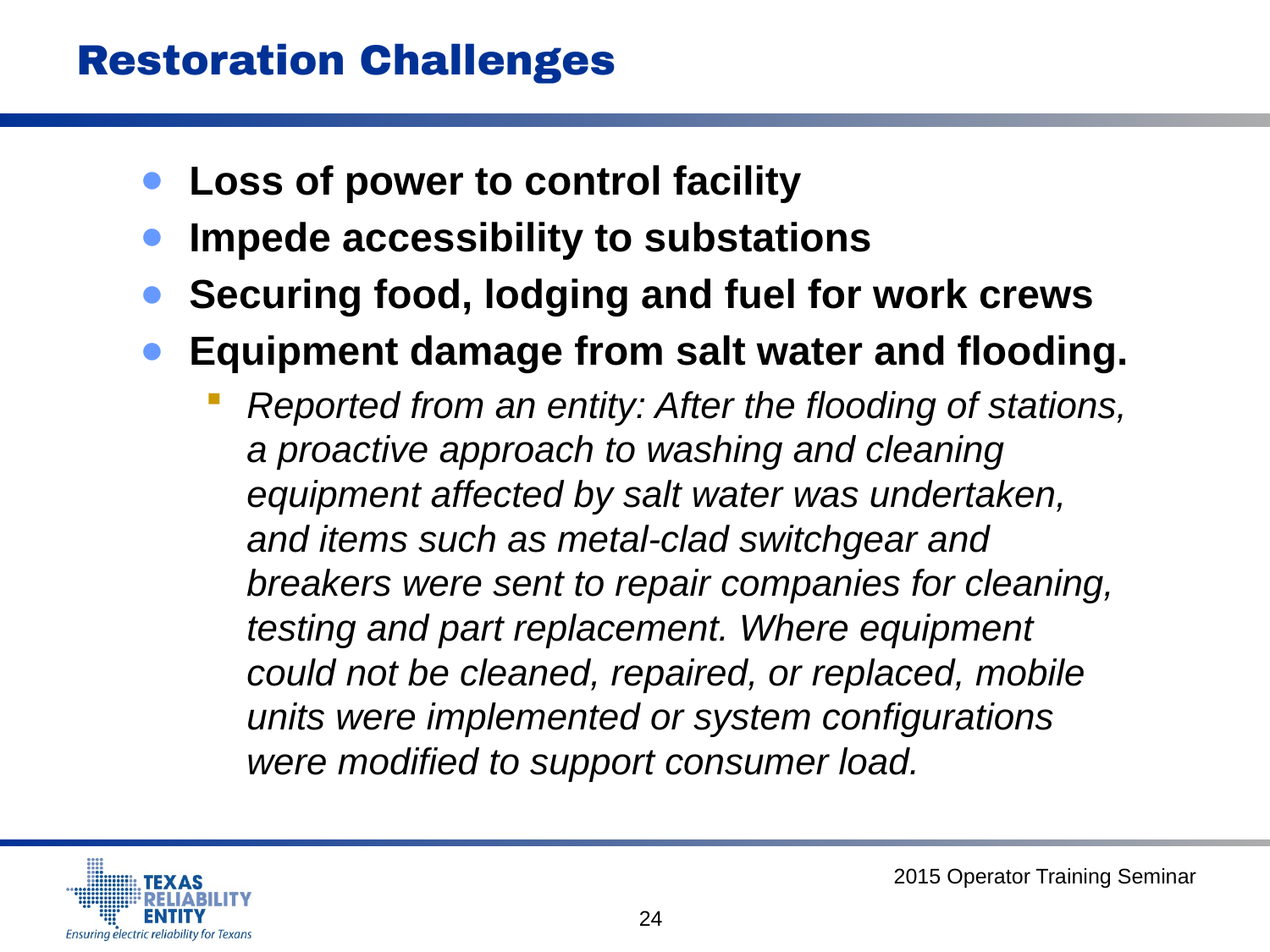

# Restoration Challenges
Loss of power to control facility
Impede accessibility to substations
Securing food, lodging and fuel for work crews
Equipment damage from salt water and flooding.
Reported from an entity: After the flooding of stations, a proactive approach to washing and cleaning equipment affected by salt water was undertaken, and items such as metal-clad switchgear and breakers were sent to repair companies for cleaning, testing and part replacement. Where equipment could not be cleaned, repaired, or replaced, mobile units were implemented or system configurations were modified to support consumer load.

2015 Operator Training Seminar